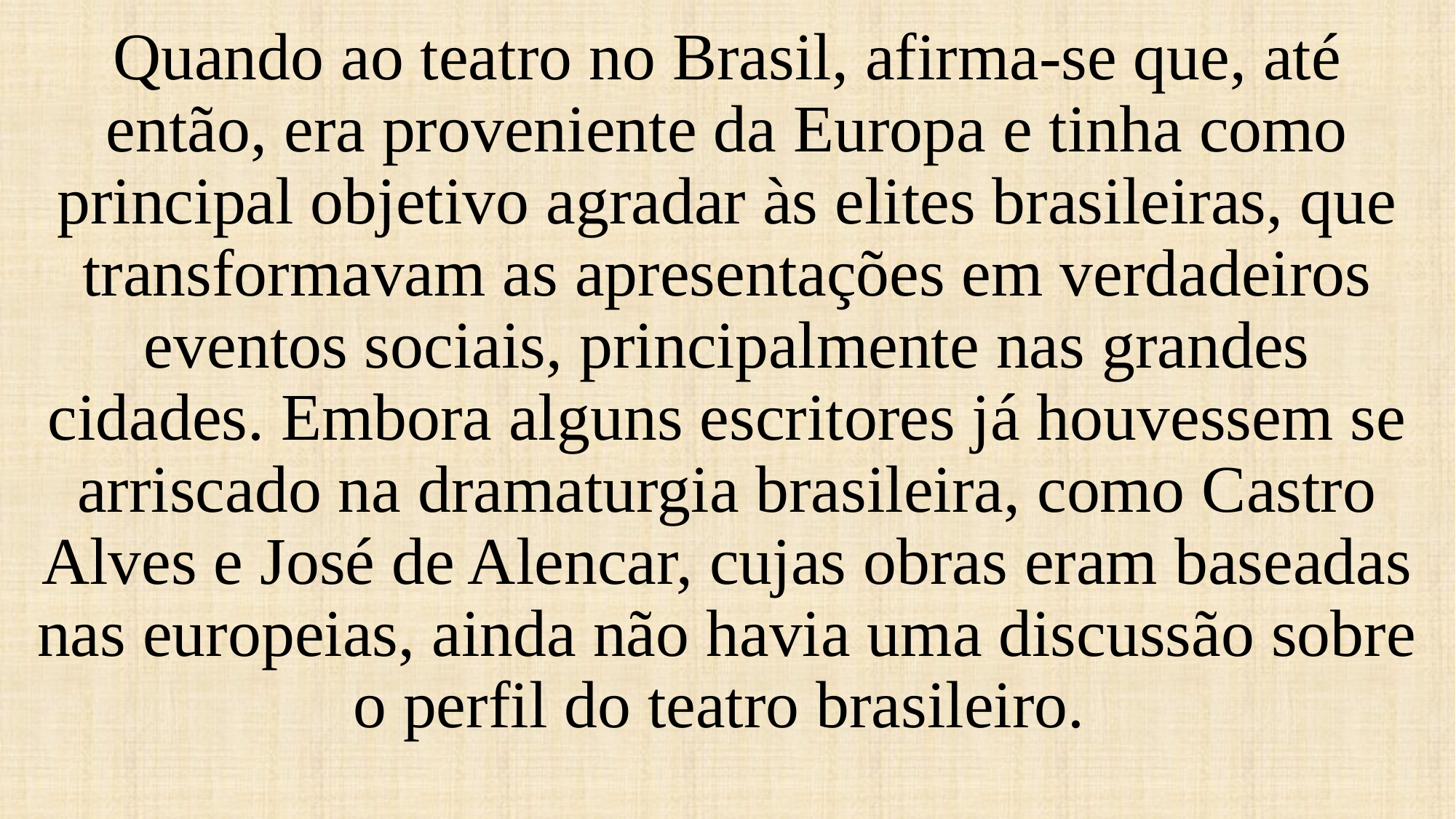

Quando ao teatro no Brasil, afirma-se que, até então, era proveniente da Europa e tinha como principal objetivo agradar às elites brasileiras, que transformavam as apresentações em verdadeiros eventos sociais, principalmente nas grandes cidades. Embora alguns escritores já houvessem se arriscado na dramaturgia brasileira, como Castro Alves e José de Alencar, cujas obras eram baseadas nas europeias, ainda não havia uma discussão sobre o perfil do teatro brasileiro.